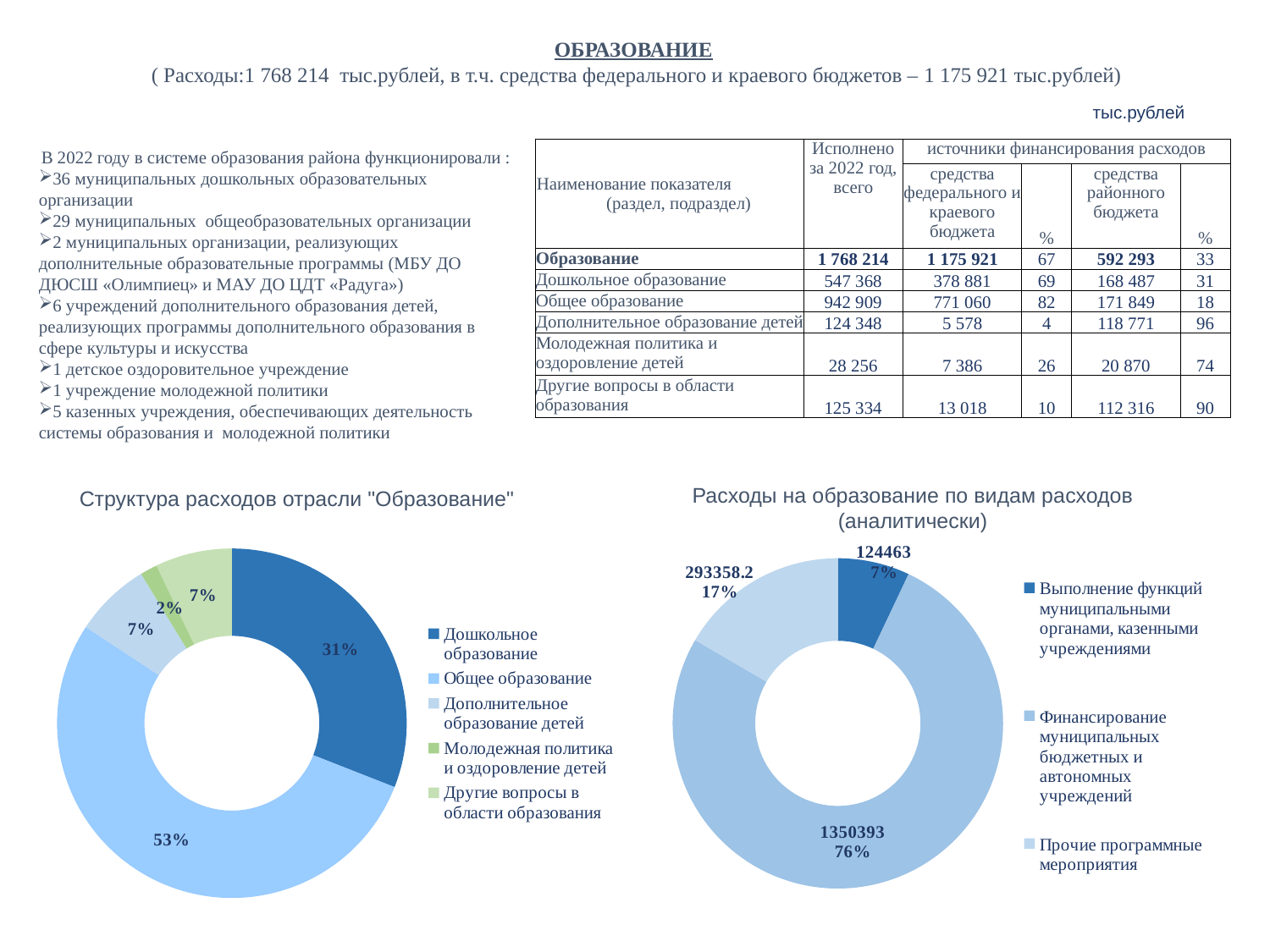

ОБРАЗОВАНИЕ
 ( Расходы:1 768 214  тыс.рублей, в т.ч. средства федерального и краевого бюджетов – 1 175 921 тыс.рублей)
| тыс.рублей |
| --- |
| Наименование показателя (раздел, подраздел) | Исполнено за 2022 год, всего | источники финансирования расходов |  |  |  |
| --- | --- | --- | --- | --- | --- |
|  |  | средства федерального и краевого бюджета | % | средства районного бюджета | % |
| Образование | 1 768 214 | 1 175 921 | 67 | 592 293 | 33 |
| Дошкольное образование | 547 368 | 378 881 | 69 | 168 487 | 31 |
| Общее образование | 942 909 | 771 060 | 82 | 171 849 | 18 |
| Дополнительное образование детей | 124 348 | 5 578 | 4 | 118 771 | 96 |
| Молодежная политика и оздоровление детей | 28 256 | 7 386 | 26 | 20 870 | 74 |
| Другие вопросы в области образования | 125 334 | 13 018 | 10 | 112 316 | 90 |
В 2022 году в системе образования района функционировали :
36 муниципальных дошкольных образовательных организации
29 муниципальных  общеобразовательных организации
2 муниципальных организации, реализующих  дополнительные образовательные программы (МБУ ДО ДЮСШ «Олимпиец» и МАУ ДО ЦДТ «Радуга»)
6 учреждений дополнительного образования детей, реализующих программы дополнительного образования в сфере культуры и искусства
1 детское оздоровительное учреждение
1 учреждение молодежной политики
5 казенных учреждения, обеспечивающих деятельность системы образования и  молодежной политики
Расходы на образование по видам расходов (аналитически)
| Структура расходов отрасли "Образование" |
| --- |

### Chart

| Category |  |
|---|---|
| Дошкольное образование | 547367.6999999987 |
| Общее образование | 942908.6 |
| Дополнительное образование детей | 124348.3 |
| Молодежная политика и оздоровление детей | 28255.7 |
| Другие вопросы в области образования | 125333.9 |

### Chart

| Category |  |
|---|---|
| Выполнение функций муниципальными органами, казенными учреждениями                     | 124463.0 |
| Финансирование муниципальных бюджетных и автономных учреждений  | 1350393.0 |
| Прочие программные мероприятия | 293358.1999999997 |